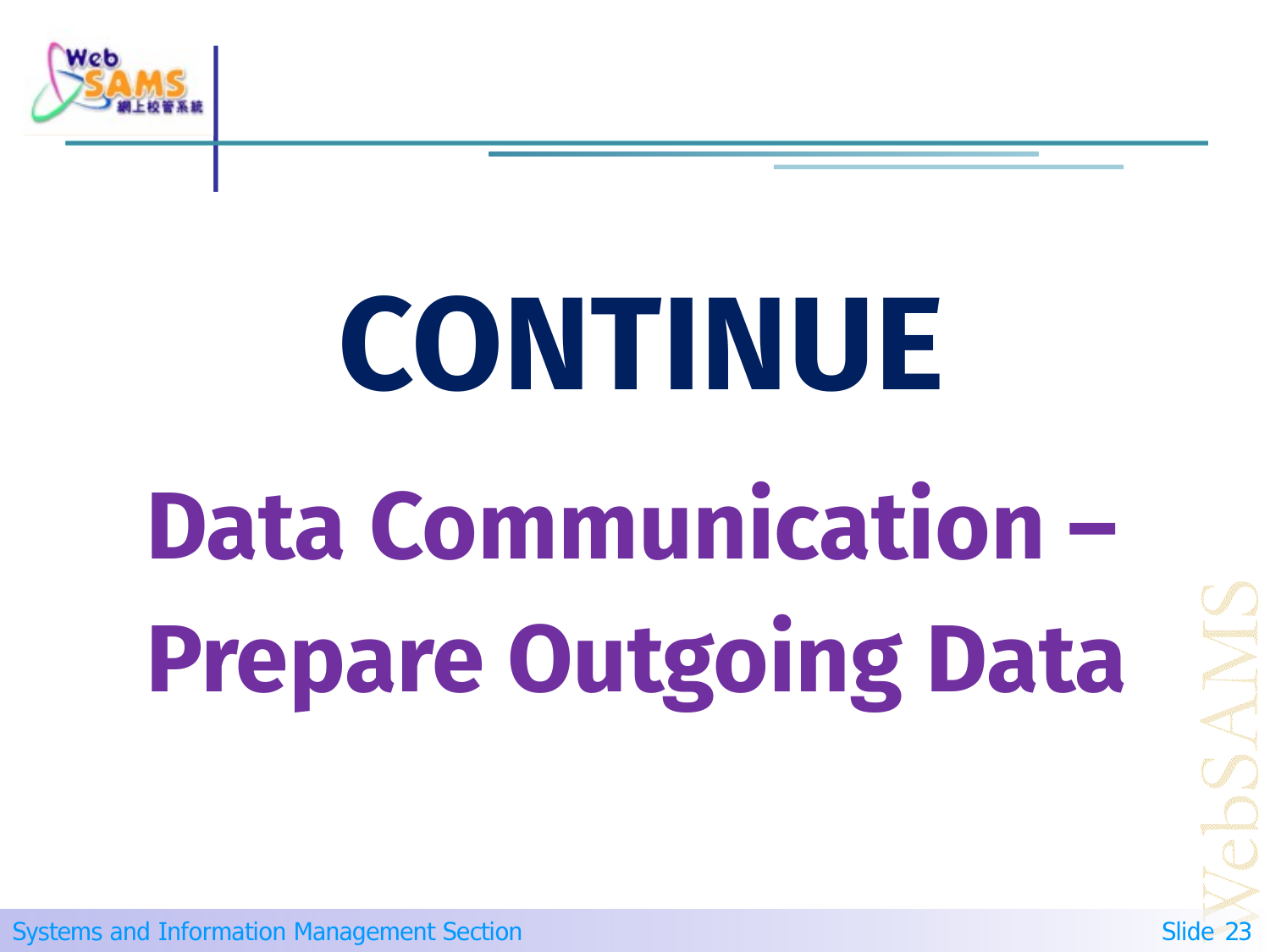

Continue
Data Communication –
Prepare Outgoing Data